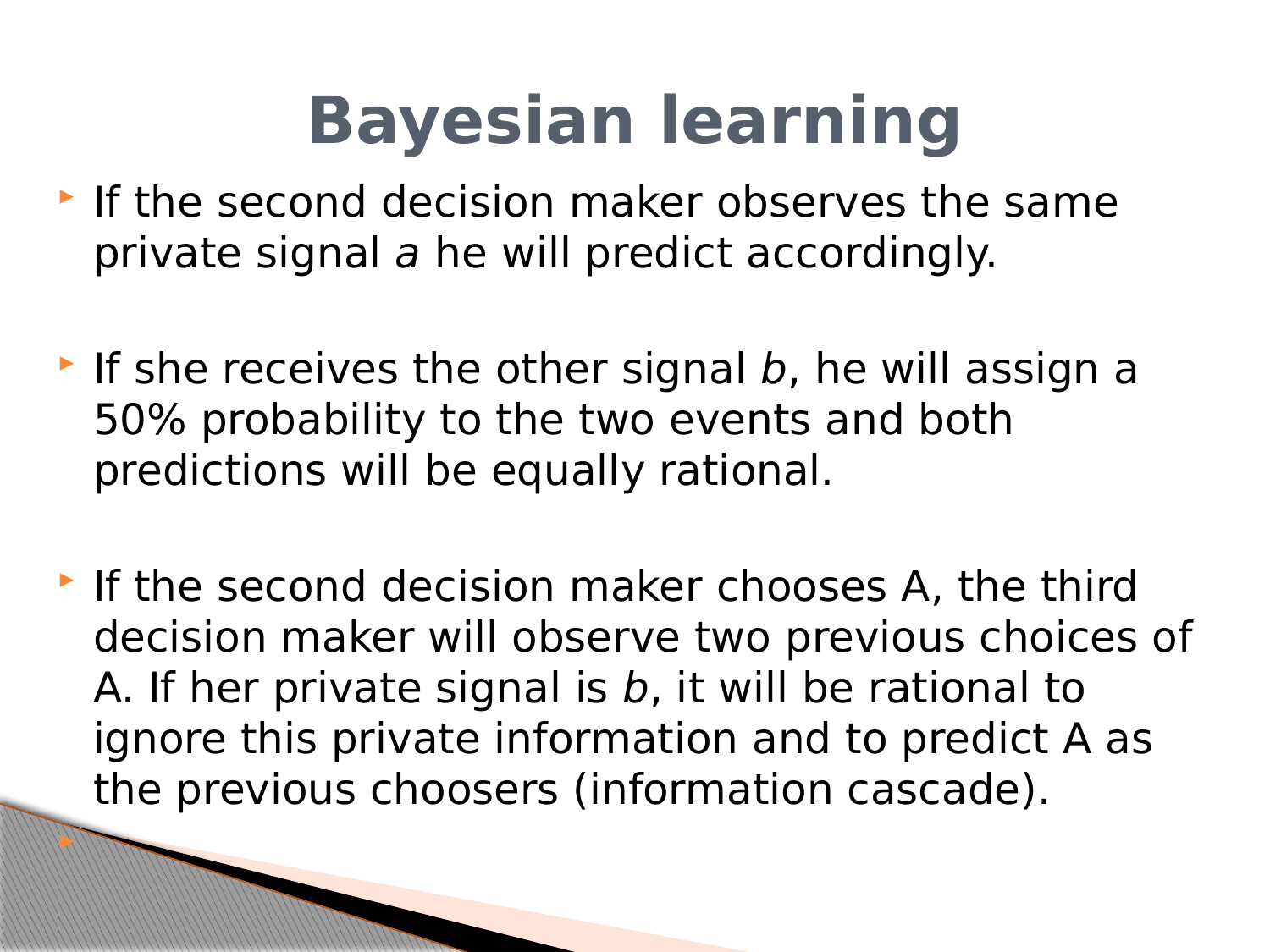

# Bayesian learning
If the second decision maker observes the same private signal a he will predict accordingly.

If she receives the other signal b, he will assign a 50% probability to the two events and both predictions will be equally rational.

If the second decision maker chooses A, the third decision maker will observe two previous choices of A. If her private signal is b, it will be rational to ignore this private information and to predict A as the previous choosers (information cascade).